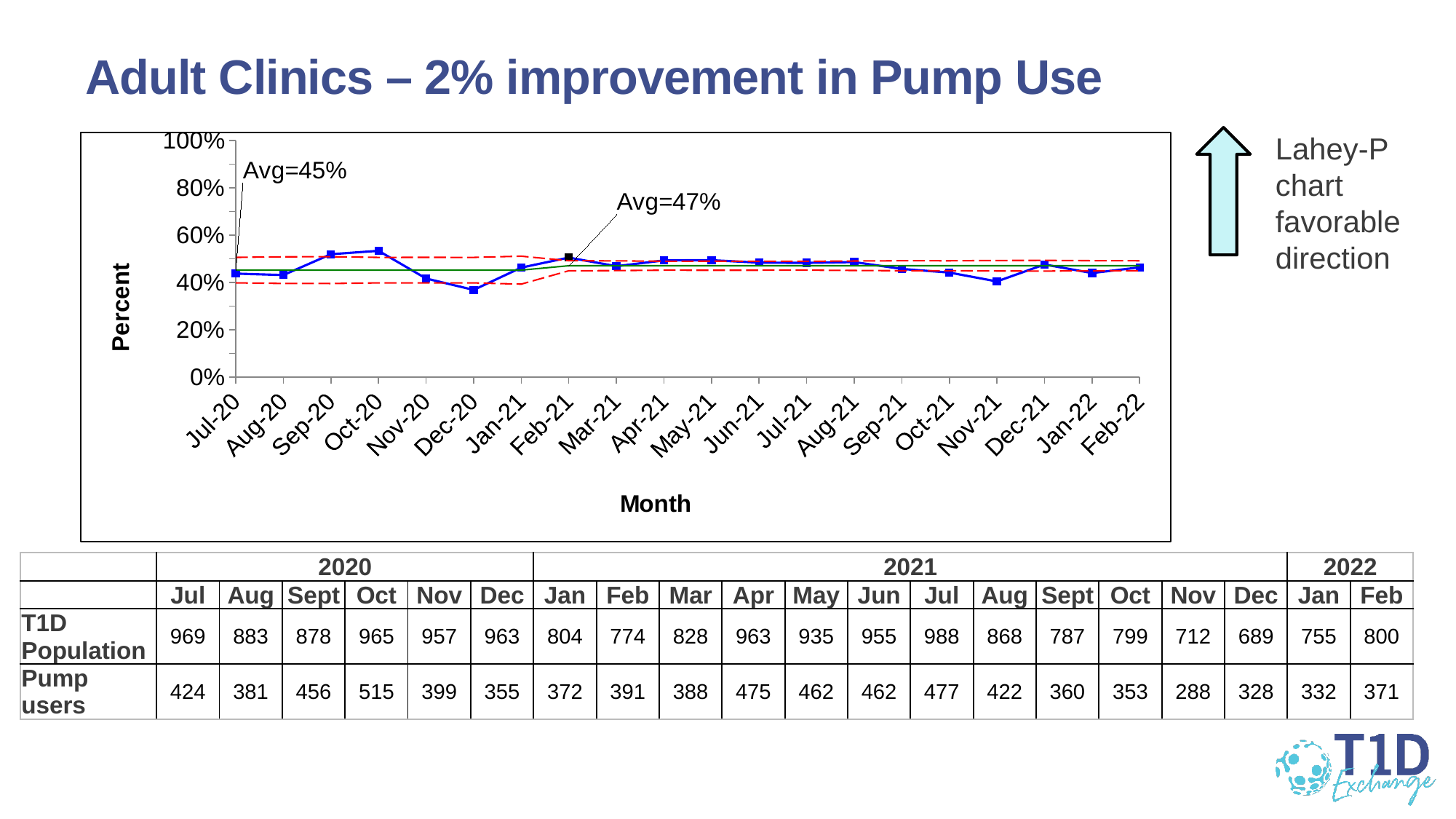

Adult Clinics – 2% improvement in Pump Use

### Chart

| Category |  |  |  |  |
|---|---|---|---|---|
| 44013 | 0.4375644994840041 | 0.4520953419535753 | 0.5058323118893426 | 0.398358372017808 |
| 44044 | 0.43148357870894677 | 0.4520953419535753 | 0.5083883830459562 | 0.3958023008611944 |
| 44075 | 0.5193621867881549 | 0.4520953419535753 | 0.5085484431958202 | 0.3956422407113305 |
| 44105 | 0.533678756476684 | 0.4520953419535753 | 0.5059435686749795 | 0.39824711523217116 |
| 44136 | 0.4169278996865204 | 0.4520953419535753 | 0.5061681712211316 | 0.3980225126860191 |
| 44166 | 0.36863966770508827 | 0.4520953419535753 | 0.5059994568339989 | 0.3981912270731517 |
| 44197 | 0.4626865671641791 | 0.4520953419535753 | 0.5110892325408309 | 0.3931014513663197 |
| 44228 | 0.5051679586563308 | 0.4707454160140053 | 0.4919433688382076 | 0.44954746318980304 |
| 44256 | 0.46859903381642515 | 0.4707454160140053 | 0.4912404778631942 | 0.45025035416481646 |
| 44287 | 0.4932502596053998 | 0.4707454160140053 | 0.4897496889075188 | 0.45174114312049185 |
| 44317 | 0.49411764705882355 | 0.4707454160140053 | 0.49003214581355325 | 0.4514586862144574 |
| 44348 | 0.4837696335078534 | 0.4707454160140053 | 0.48982912195129275 | 0.4516617100767179 |
| 44378 | 0.48279352226720645 | 0.4707454160140053 | 0.48950770968543783 | 0.4519831223425728 |
| 44409 | 0.4861751152073733 | 0.4707454160140053 | 0.4907626718143896 | 0.45072816021362105 |
| 44440 | 0.45743329097839897 | 0.4707454160140053 | 0.49176756140905414 | 0.4497232706189565 |
| 44470 | 0.44180225281602004 | 0.4707454160140053 | 0.4916091007673275 | 0.44988173126068315 |
| 44501 | 0.4044943820224719 | 0.4707454160140053 | 0.4928470511360152 | 0.44864378089199547 |
| 44531 | 0.4760522496371553 | 0.4707454160140053 | 0.49321291810026563 | 0.448277913927745 |
| 44562 | 0.43973509933774835 | 0.4707454160140053 | 0.49220844073703424 | 0.4492823912909764 |
| 44593 | 0.46375 | 0.4707454160140053 | 0.4915960568868694 | 0.44989477514114123 |
Lahey-P chart favorable direction
|  | 2020 |  |  |  |  |  | 2021 |  |  |  |  |  |  |  |  |  |  |  | 2022 |  |
| --- | --- | --- | --- | --- | --- | --- | --- | --- | --- | --- | --- | --- | --- | --- | --- | --- | --- | --- | --- | --- |
|  | Jul | Aug | Sept | Oct | Nov | Dec | Jan | Feb | Mar | Apr | May | Jun | Jul | Aug | Sept | Oct | Nov | Dec | Jan | Feb |
| T1D Population | 969 | 883 | 878 | 965 | 957 | 963 | 804 | 774 | 828 | 963 | 935 | 955 | 988 | 868 | 787 | 799 | 712 | 689 | 755 | 800 |
| Pump users | 424 | 381 | 456 | 515 | 399 | 355 | 372 | 391 | 388 | 475 | 462 | 462 | 477 | 422 | 360 | 353 | 288 | 328 | 332 | 371 |